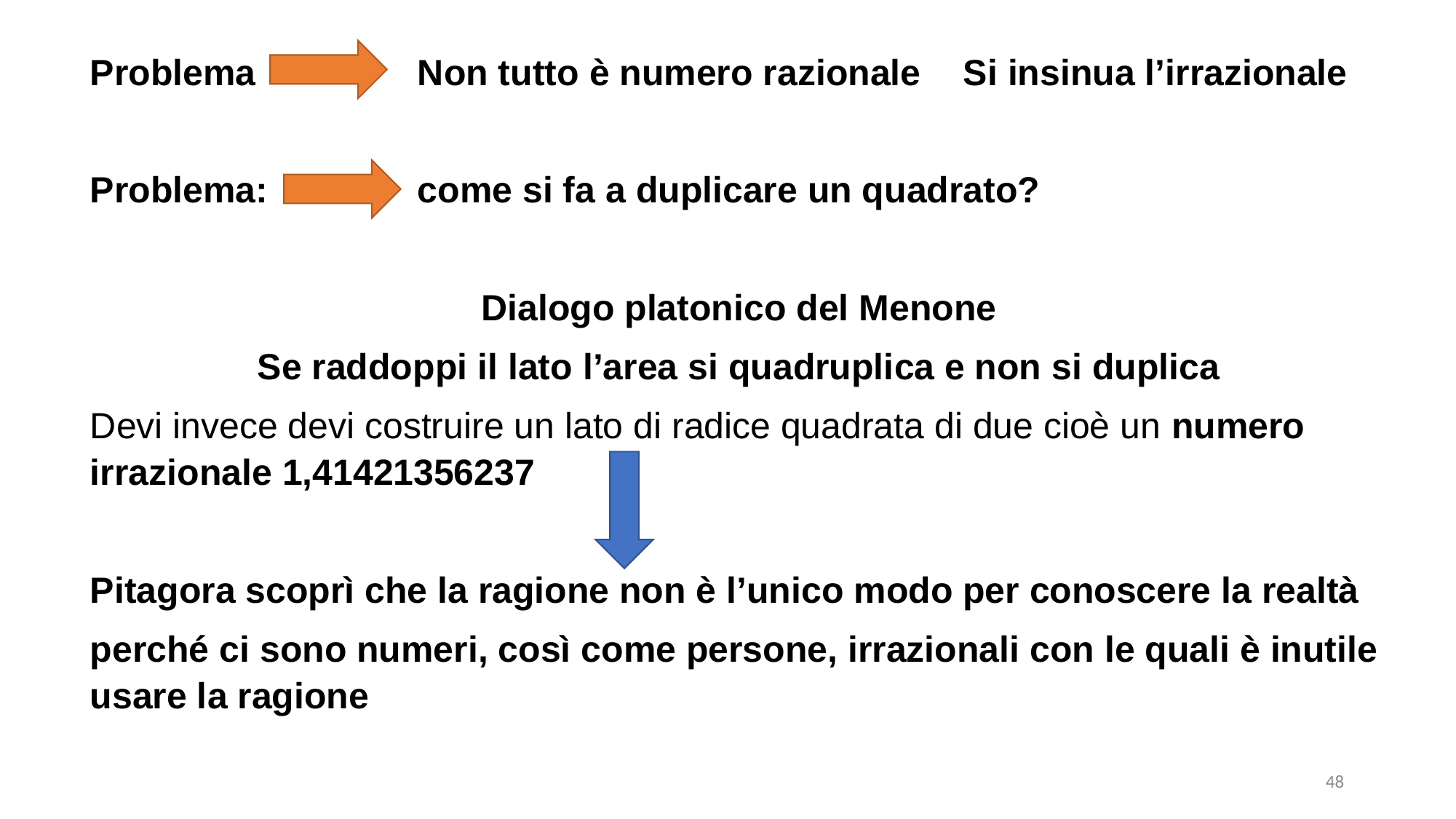

Problema		Non tutto è numero razionale	Si insinua l’irrazionale

Problema: 		come si fa a duplicare un quadrato?

Dialogo platonico del Menone
Se raddoppi il lato l’area si quadruplica e non si duplica
Devi invece devi costruire un lato di radice quadrata di due cioè un numero irrazionale 1,41421356237

Pitagora scoprì che la ragione non è l’unico modo per conoscere la realtà
perché ci sono numeri, così come persone, irrazionali con le quali è inutile usare la ragione

48